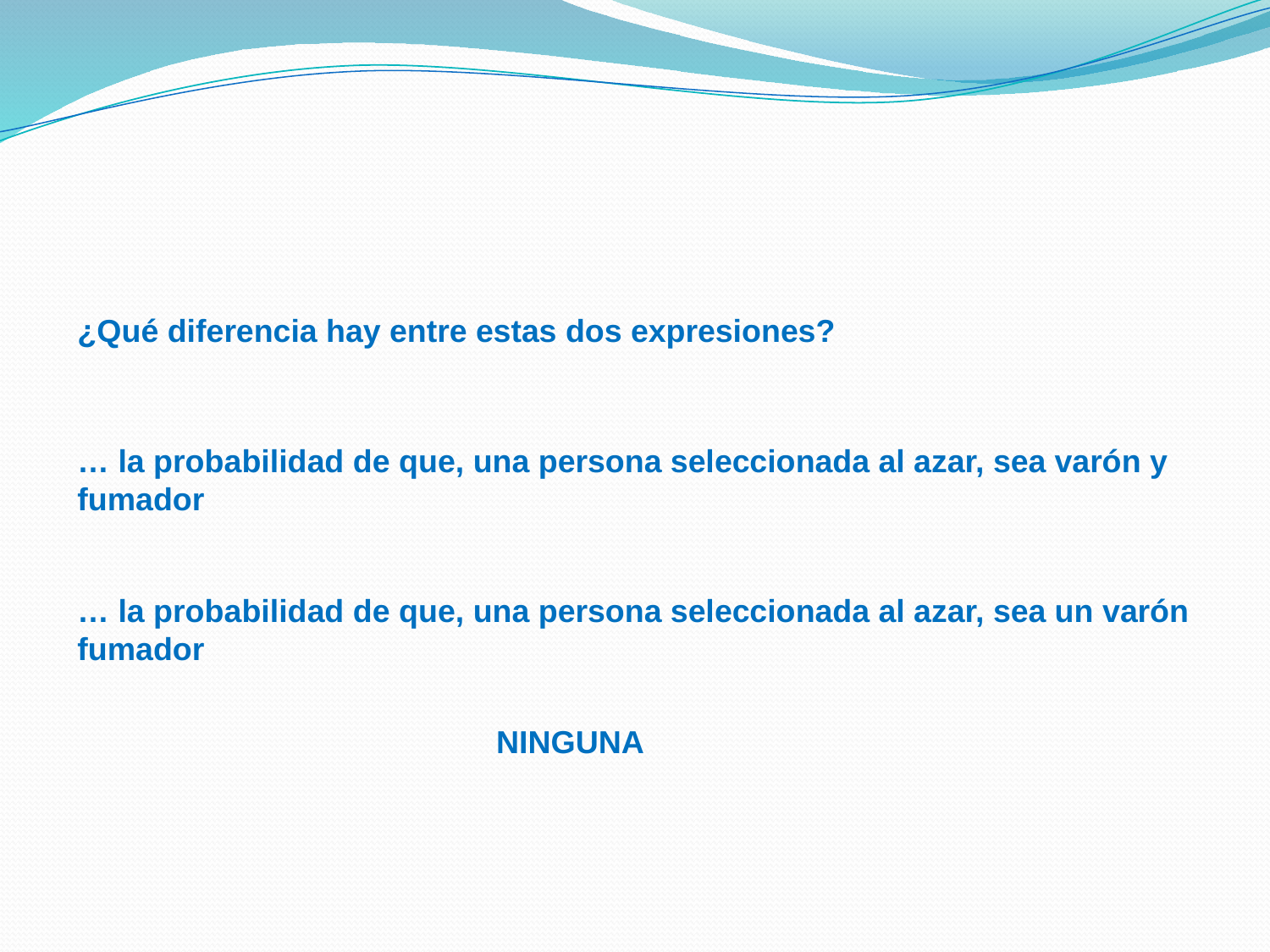

¿Qué diferencia hay entre estas dos expresiones?
… la probabilidad de que, una persona seleccionada al azar, sea varón y fumador
… la probabilidad de que, una persona seleccionada al azar, sea un varón fumador
NINGUNA